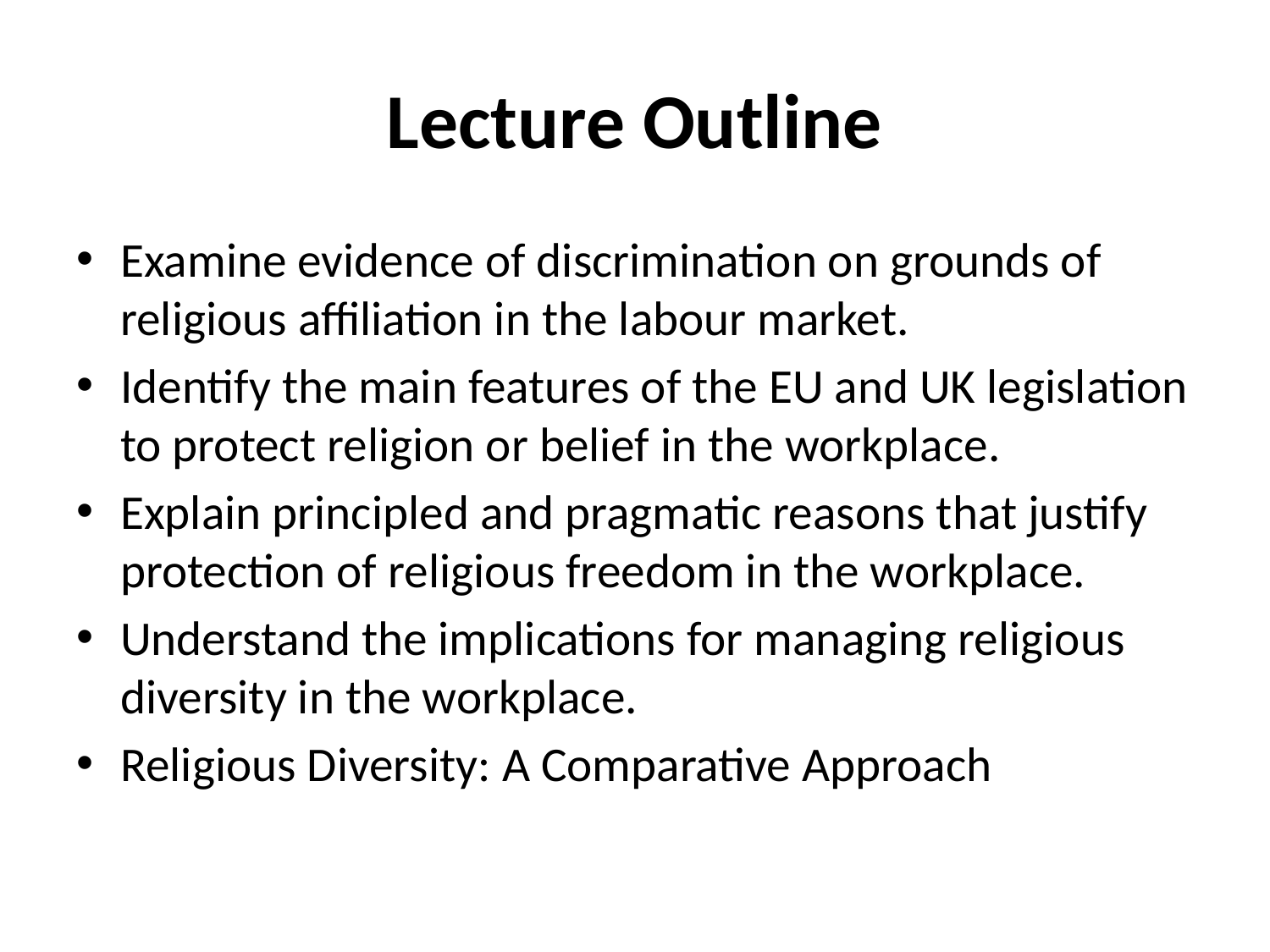

# Lecture Outline
Examine evidence of discrimination on grounds of religious affiliation in the labour market.
Identify the main features of the EU and UK legislation to protect religion or belief in the workplace.
Explain principled and pragmatic reasons that justify protection of religious freedom in the workplace.
Understand the implications for managing religious diversity in the workplace.
Religious Diversity: A Comparative Approach